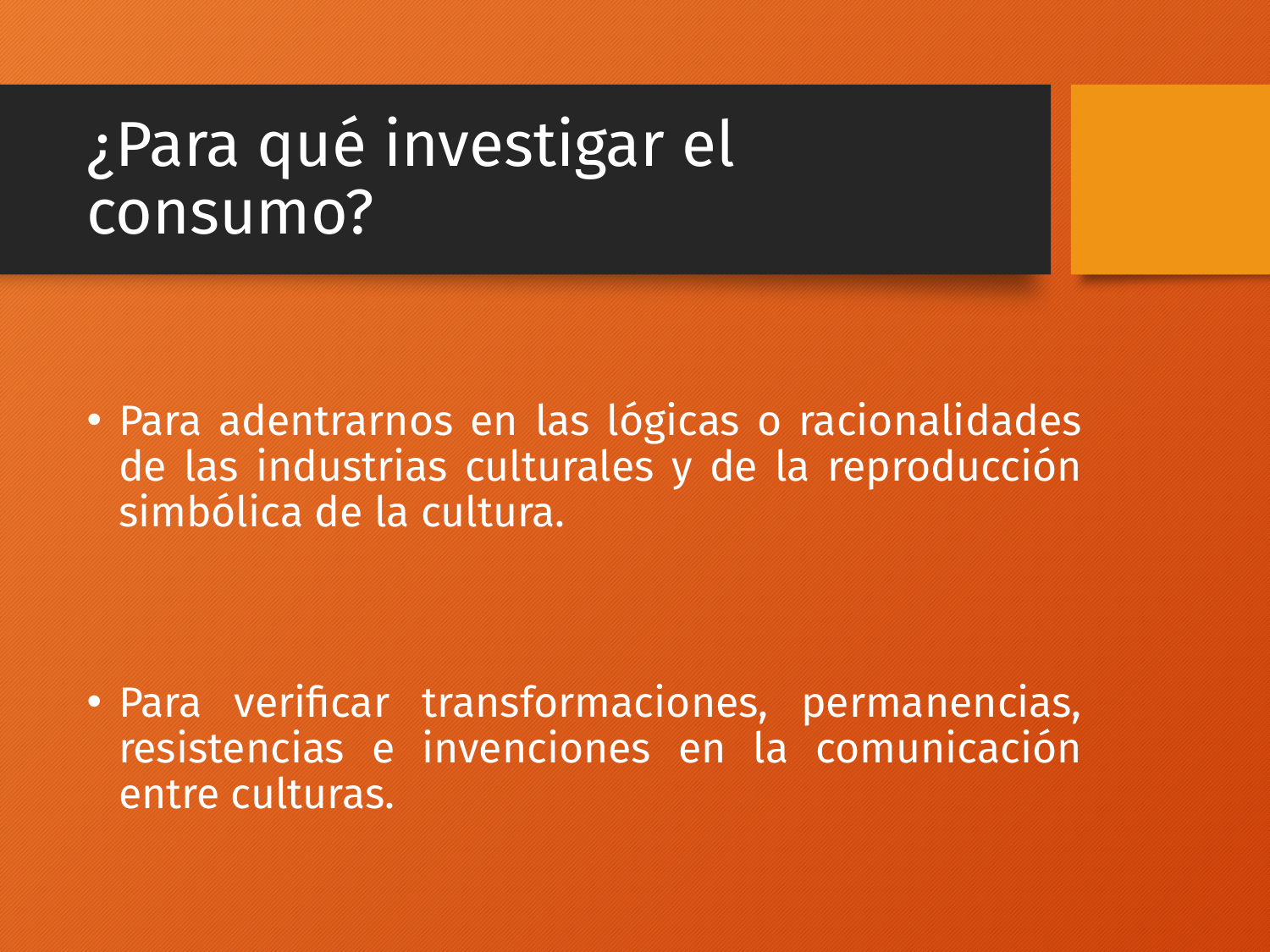

# ¿Para qué investigar el consumo?

Para adentrarnos en las lógicas o racionalidades de las industrias culturales y de la reproducción simbólica de la cultura.

Para verificar transformaciones, permanencias, resistencias e invenciones en la comunicación entre culturas.